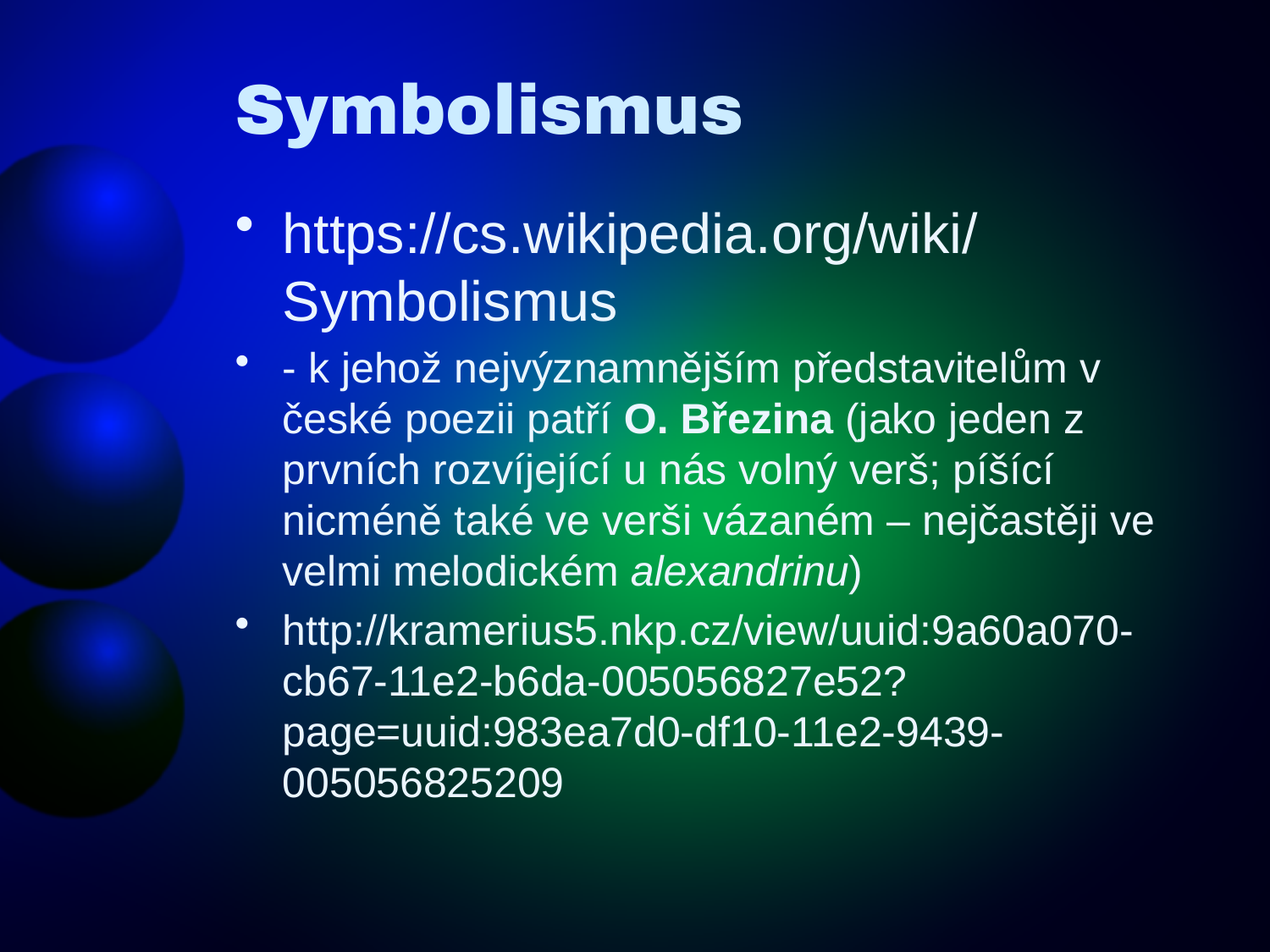

# Symbolismus
https://cs.wikipedia.org/wiki/Symbolismus
- k jehož nejvýznamnějším představitelům v české poezii patří O. Březina (jako jeden z prvních rozvíjející u nás volný verš; píšící nicméně také ve verši vázaném – nejčastěji ve velmi melodickém alexandrinu)
http://kramerius5.nkp.cz/view/uuid:9a60a070-cb67-11e2-b6da-005056827e52?page=uuid:983ea7d0-df10-11e2-9439-005056825209